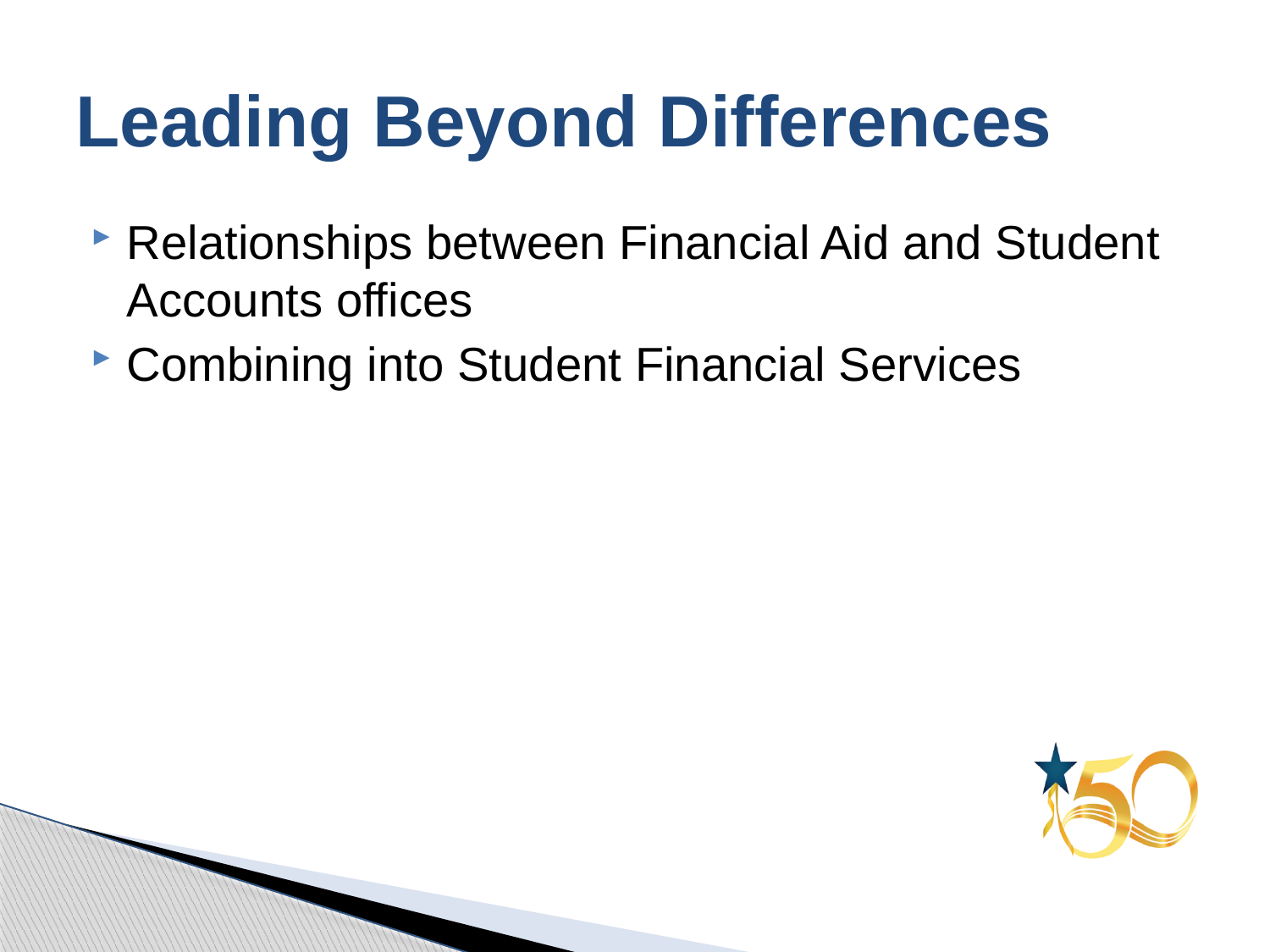

# Leading Beyond Differences
Relationships between Financial Aid and Student Accounts offices
Combining into Student Financial Services